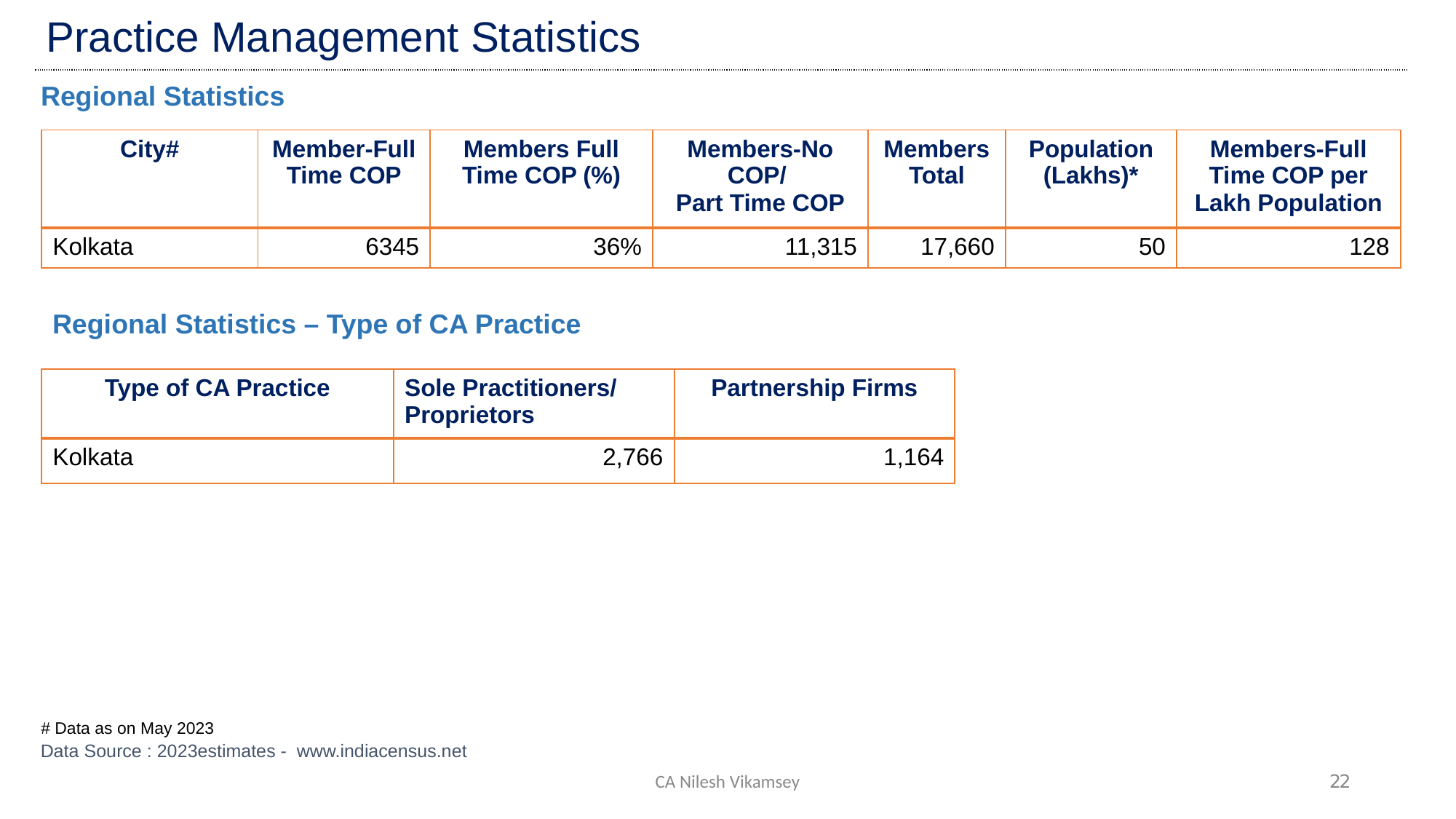

| Practice Management Statistics |
| --- |

Regional Statistics

| City# | Member-Full Time COP | Members Full Time COP (%) | Members-No COP/ Part Time COP | Members Total | Population (Lakhs)\* | Members-Full Time COP per Lakh Population |
| --- | --- | --- | --- | --- | --- | --- |
| Kolkata | 6345 | 36% | 11,315 | 17,660 | 50 | 128 |
Regional Statistics – Type of CA Practice
| Type of CA Practice | Sole Practitioners/ Proprietors | Partnership Firms |
| --- | --- | --- |
| Kolkata | 2,766 | 1,164 |
 # Data as on May 2023
Data Source : 2023estimates -  www.indiacensus.net
22
CA Nilesh Vikamsey